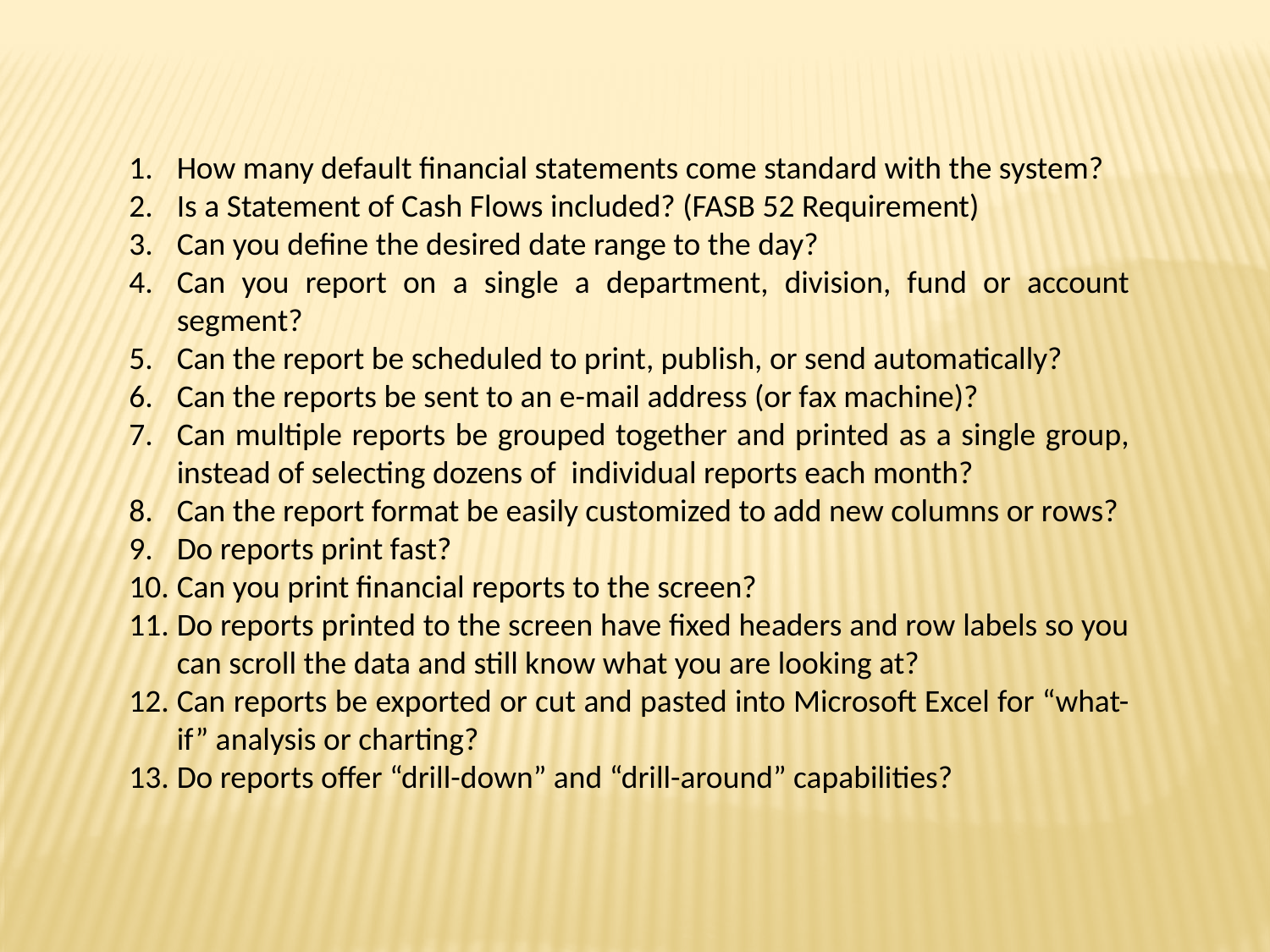

How many default financial statements come standard with the system?
Is a Statement of Cash Flows included? (FASB 52 Requirement)
Can you define the desired date range to the day?
Can you report on a single a department, division, fund or account segment?
Can the report be scheduled to print, publish, or send automatically?
Can the reports be sent to an e-mail address (or fax machine)?
Can multiple reports be grouped together and printed as a single group, instead of selecting dozens of  individual reports each month?
Can the report format be easily customized to add new columns or rows?
Do reports print fast?
Can you print financial reports to the screen?
Do reports printed to the screen have fixed headers and row labels so you can scroll the data and still know what you are looking at?
Can reports be exported or cut and pasted into Microsoft Excel for “what-if” analysis or charting?
Do reports offer “drill-down” and “drill-around” capabilities?